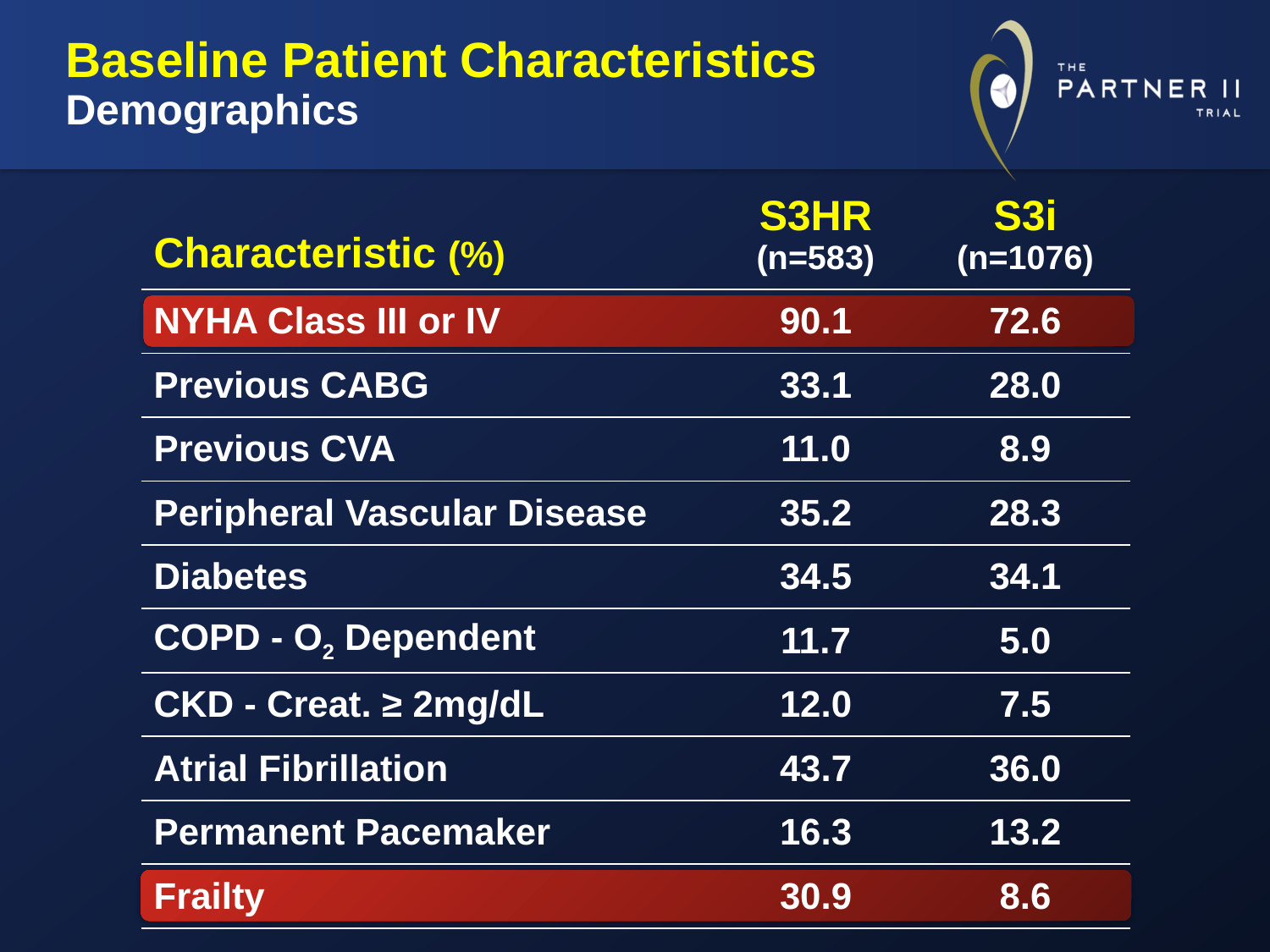

# Baseline Patient Characteristics Demographics
| Characteristic (%) | S3HR (n=583) | S3i (n=1076) |
| --- | --- | --- |
| NYHA Class III or IV | 90.1 | 72.6 |
| Previous CABG | 33.1 | 28.0 |
| Previous CVA | 11.0 | 8.9 |
| Peripheral Vascular Disease | 35.2 | 28.3 |
| Diabetes | 34.5 | 34.1 |
| COPD - O2 Dependent | 11.7 | 5.0 |
| CKD - Creat. ≥ 2mg/dL | 12.0 | 7.5 |
| Atrial Fibrillation | 43.7 | 36.0 |
| Permanent Pacemaker | 16.3 | 13.2 |
| Frailty | 30.9 | 8.6 |